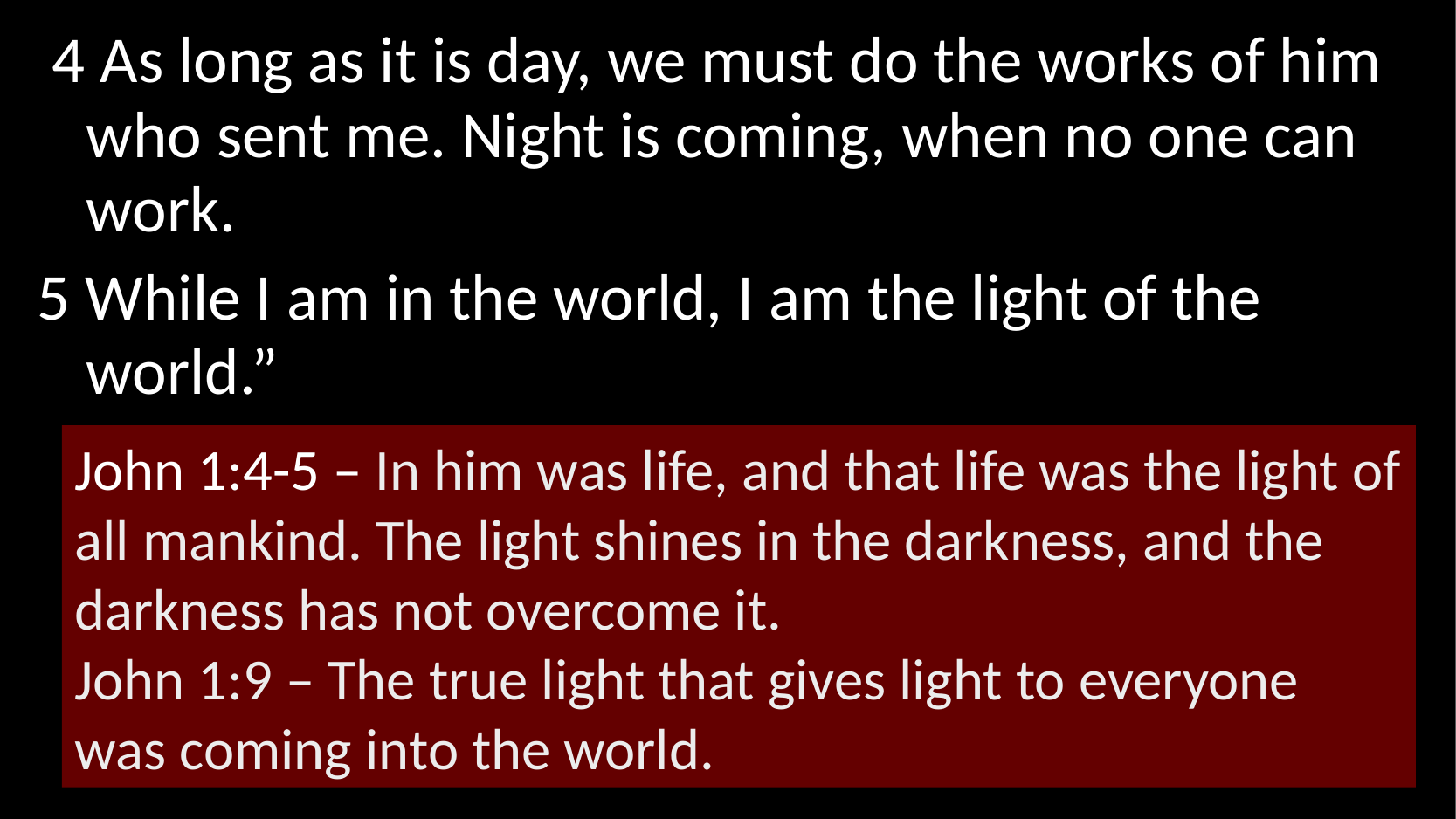

4 As long as it is day, we must do the works of him who sent me. Night is coming, when no one can work.
5 While I am in the world, I am the light of the world.”
John 1:4-5 – In him was life, and that life was the light of all mankind. The light shines in the darkness, and the darkness has not overcome it.
John 1:9 – The true light that gives light to everyone was coming into the world.
# John 9